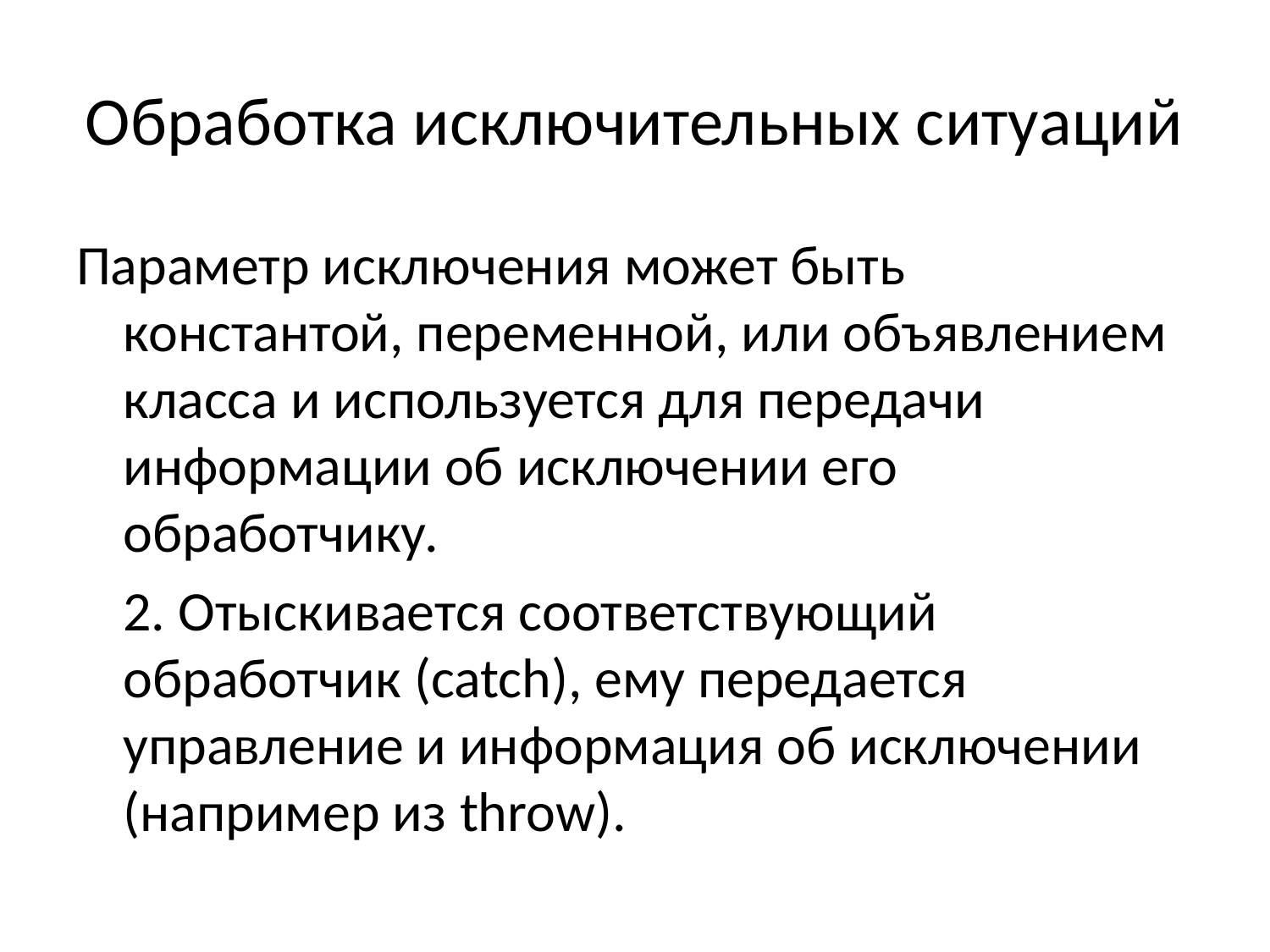

# Обработка исключительных ситуаций
Параметр исключения может быть константой, переменной, или объявлением класса и используется для передачи информации об исключении его обработчику.
	2. Отыскивается соответствующий обработчик (catch), ему передается управление и информация об исключении (например из throw).